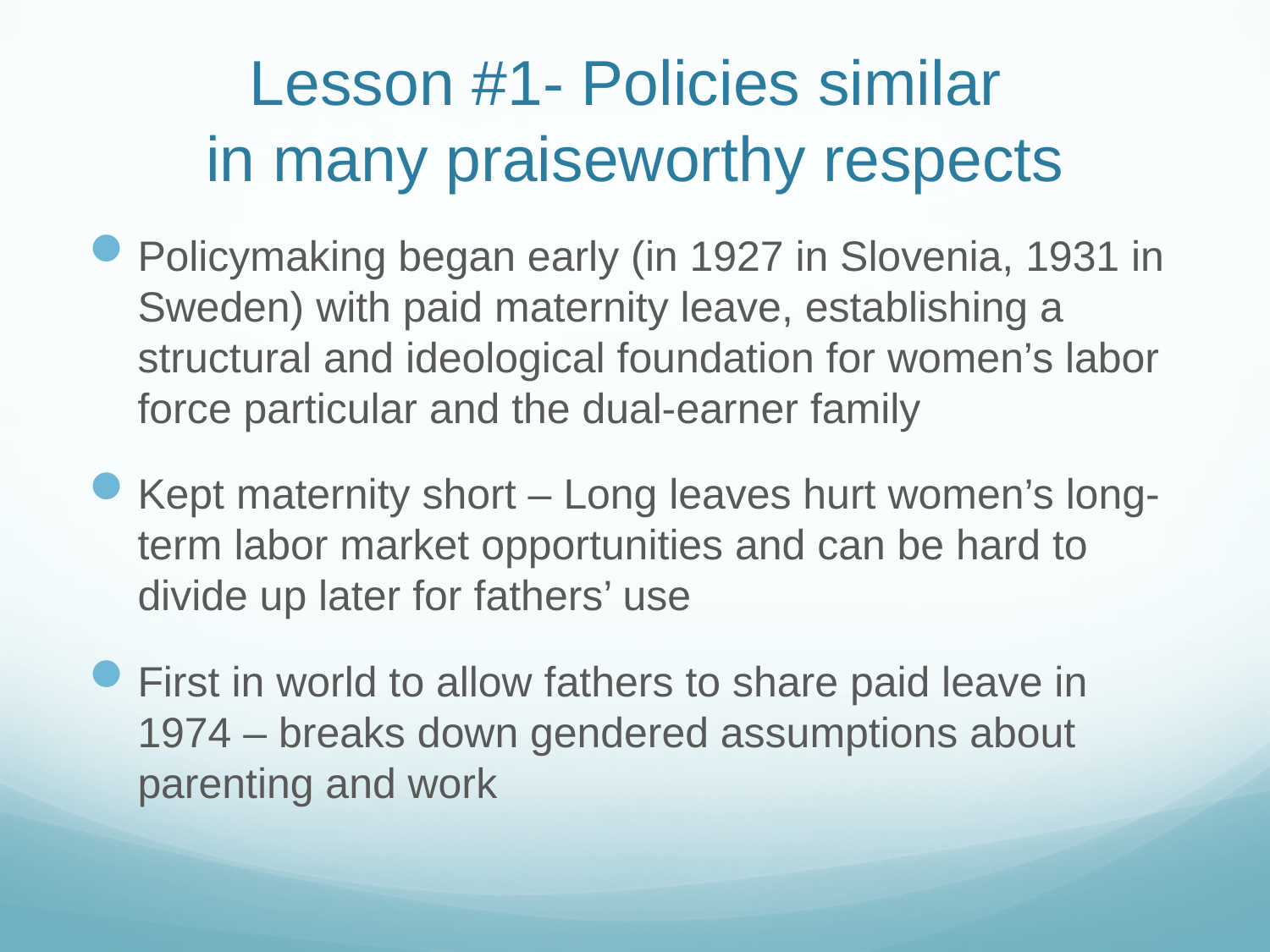

# Lesson #1- Policies similar in many praiseworthy respects
Policymaking began early (in 1927 in Slovenia, 1931 in Sweden) with paid maternity leave, establishing a structural and ideological foundation for women’s labor force particular and the dual-earner family
Kept maternity short – Long leaves hurt women’s long-term labor market opportunities and can be hard to divide up later for fathers’ use
First in world to allow fathers to share paid leave in 1974 – breaks down gendered assumptions about parenting and work